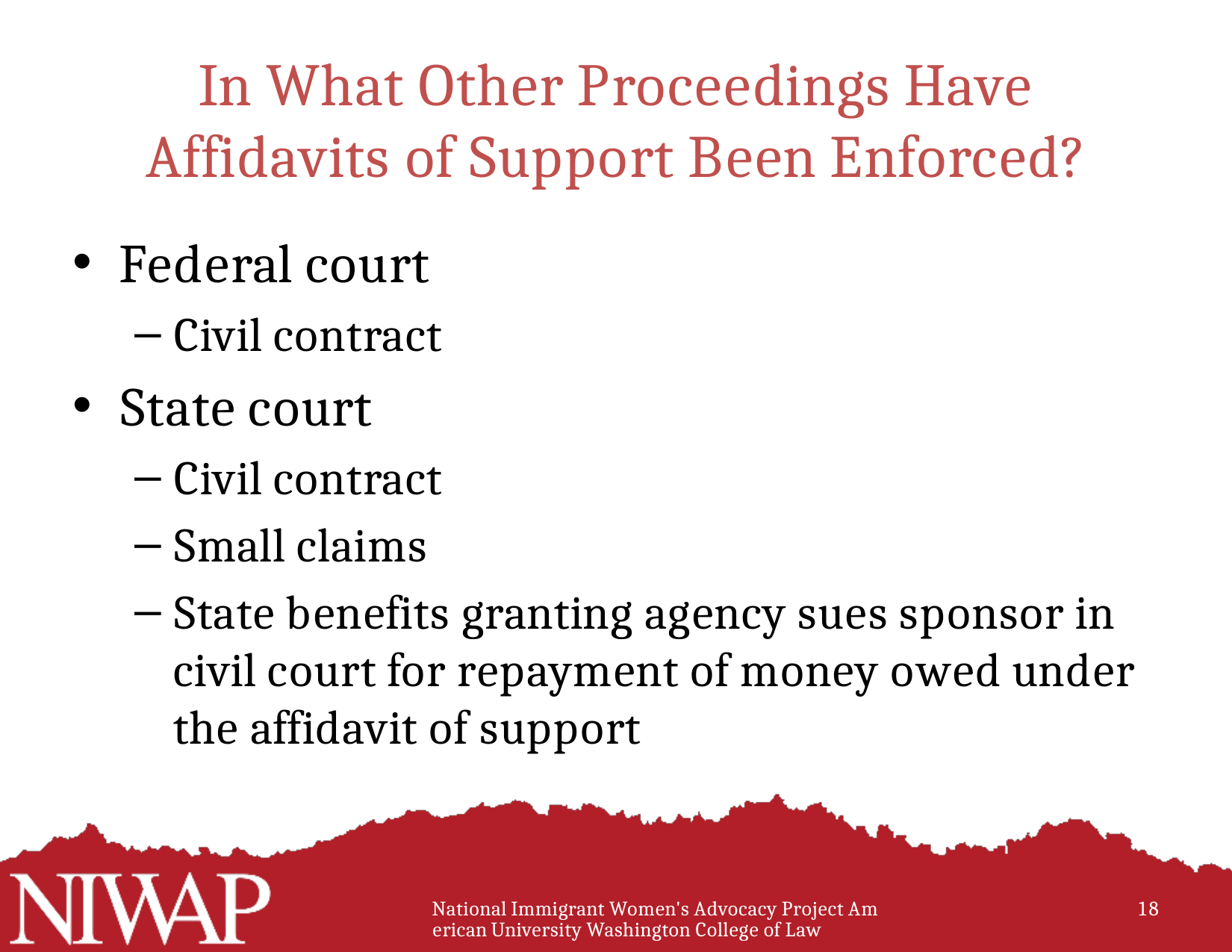

# In What Other Proceedings Have Affidavits of Support Been Enforced?
Federal court
Civil contract
State court
Civil contract
Small claims
State benefits granting agency sues sponsor in civil court for repayment of money owed under the affidavit of support

National Immigrant Women's Advocacy Project American University Washington College of Law
18